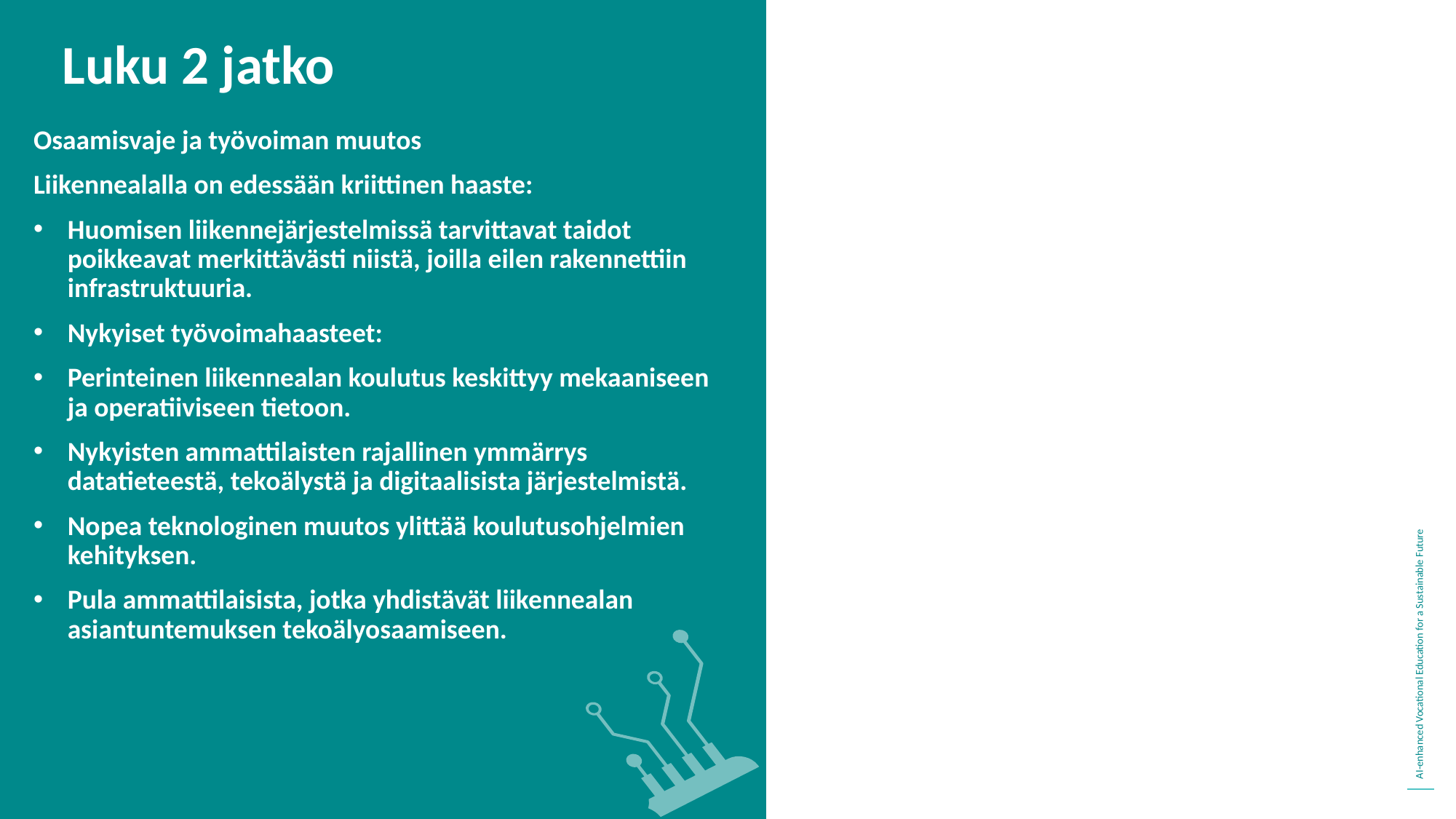

Luku 2 jatko
Osaamisvaje ja työvoiman muutos
Liikennealalla on edessään kriittinen haaste:
Huomisen liikennejärjestelmissä tarvittavat taidot poikkeavat merkittävästi niistä, joilla eilen rakennettiin infrastruktuuria.
Nykyiset työvoimahaasteet:
Perinteinen liikennealan koulutus keskittyy mekaaniseen ja operatiiviseen tietoon.
Nykyisten ammattilaisten rajallinen ymmärrys datatieteestä, tekoälystä ja digitaalisista järjestelmistä.
Nopea teknologinen muutos ylittää koulutusohjelmien kehityksen.
Pula ammattilaisista, jotka yhdistävät liikennealan asiantuntemuksen tekoälyosaamiseen.